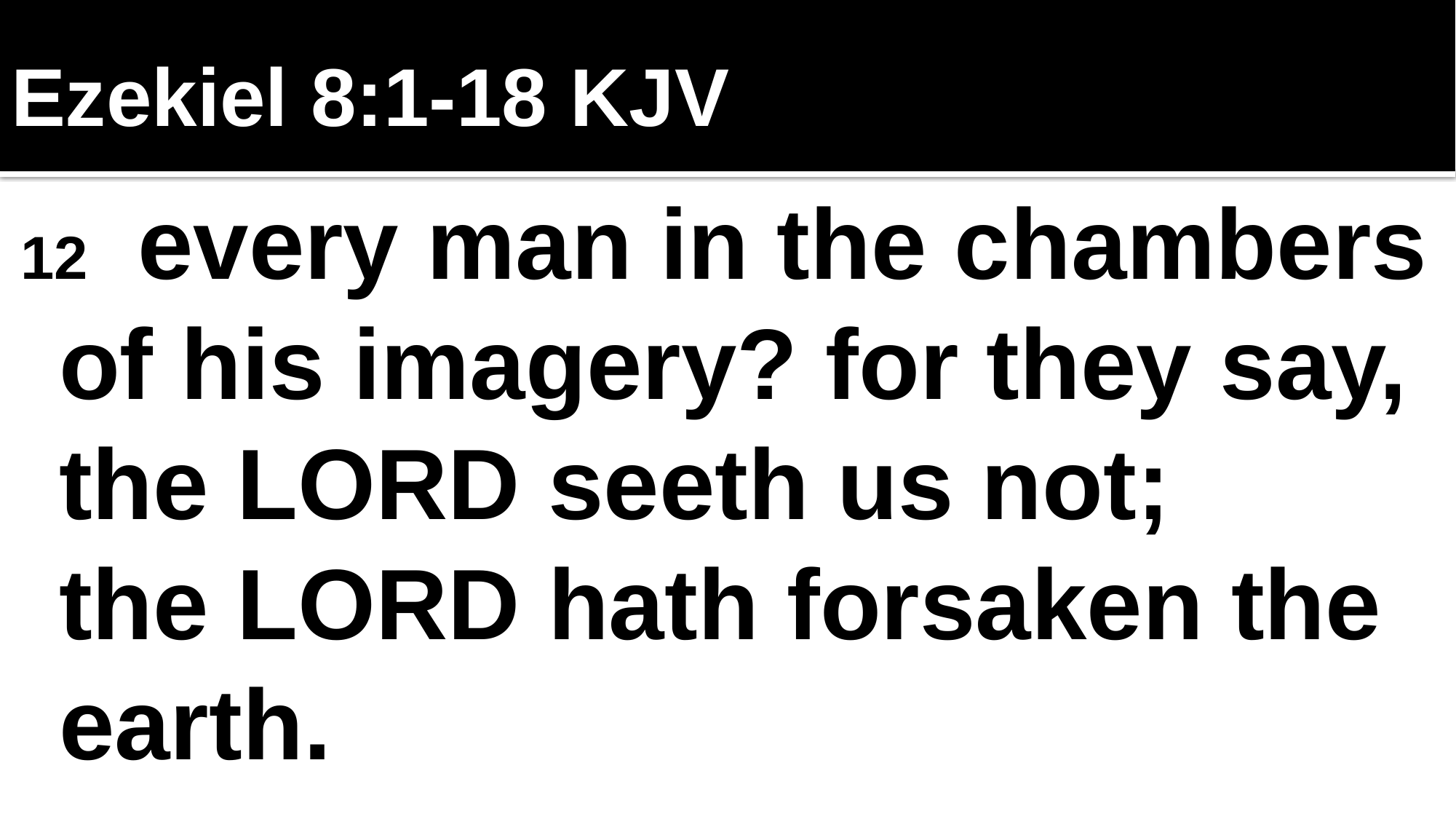

# Ezekiel 8:1-18 KJV
12  every man in the chambers of his imagery? for they say,
	the Lord seeth us not; the Lord hath forsaken the earth.